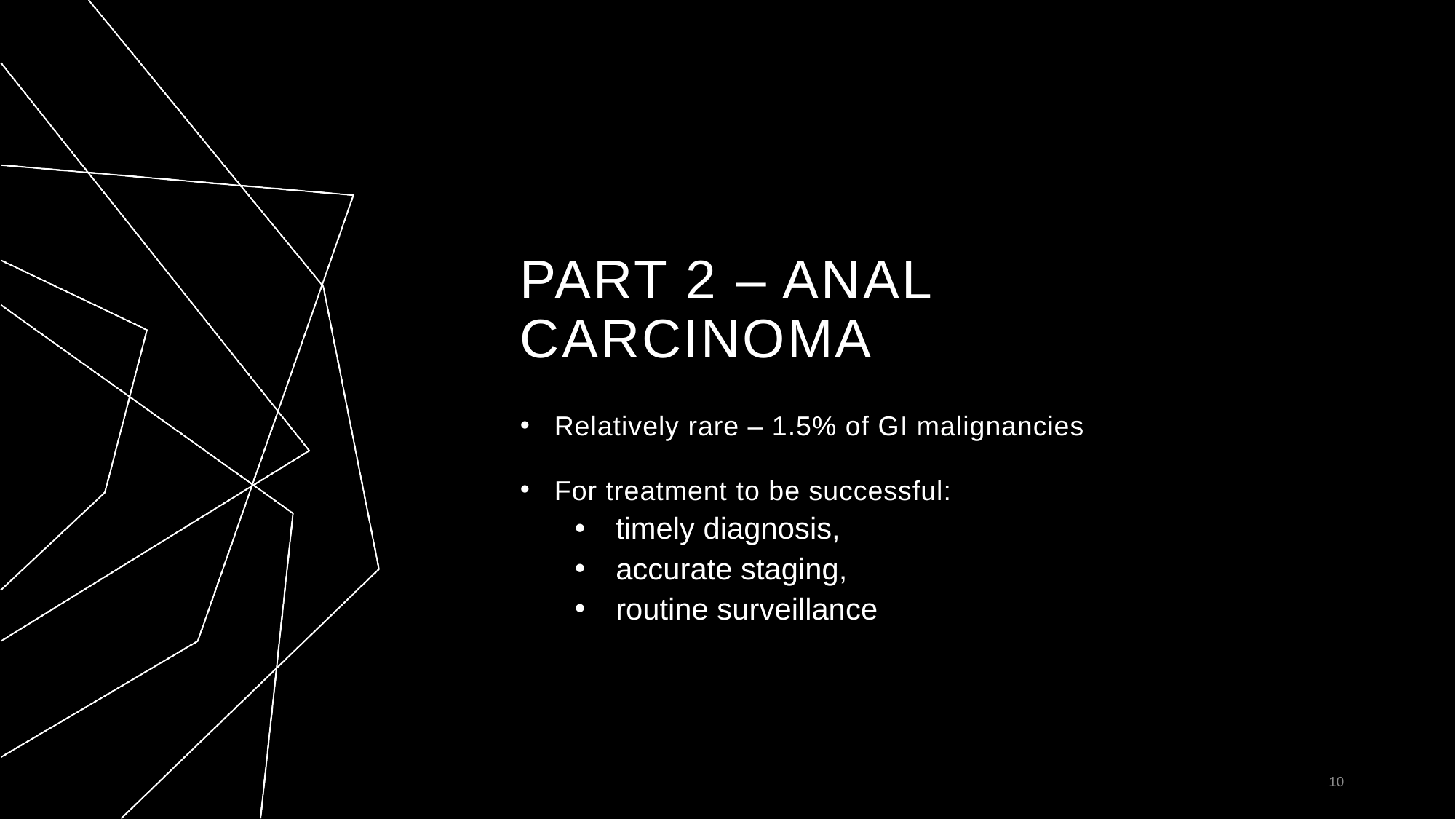

# Part 2 – anal carcinoma
Relatively rare – 1.5% of GI malignancies
For treatment to be successful:
timely diagnosis,
accurate staging,
routine surveillance
10